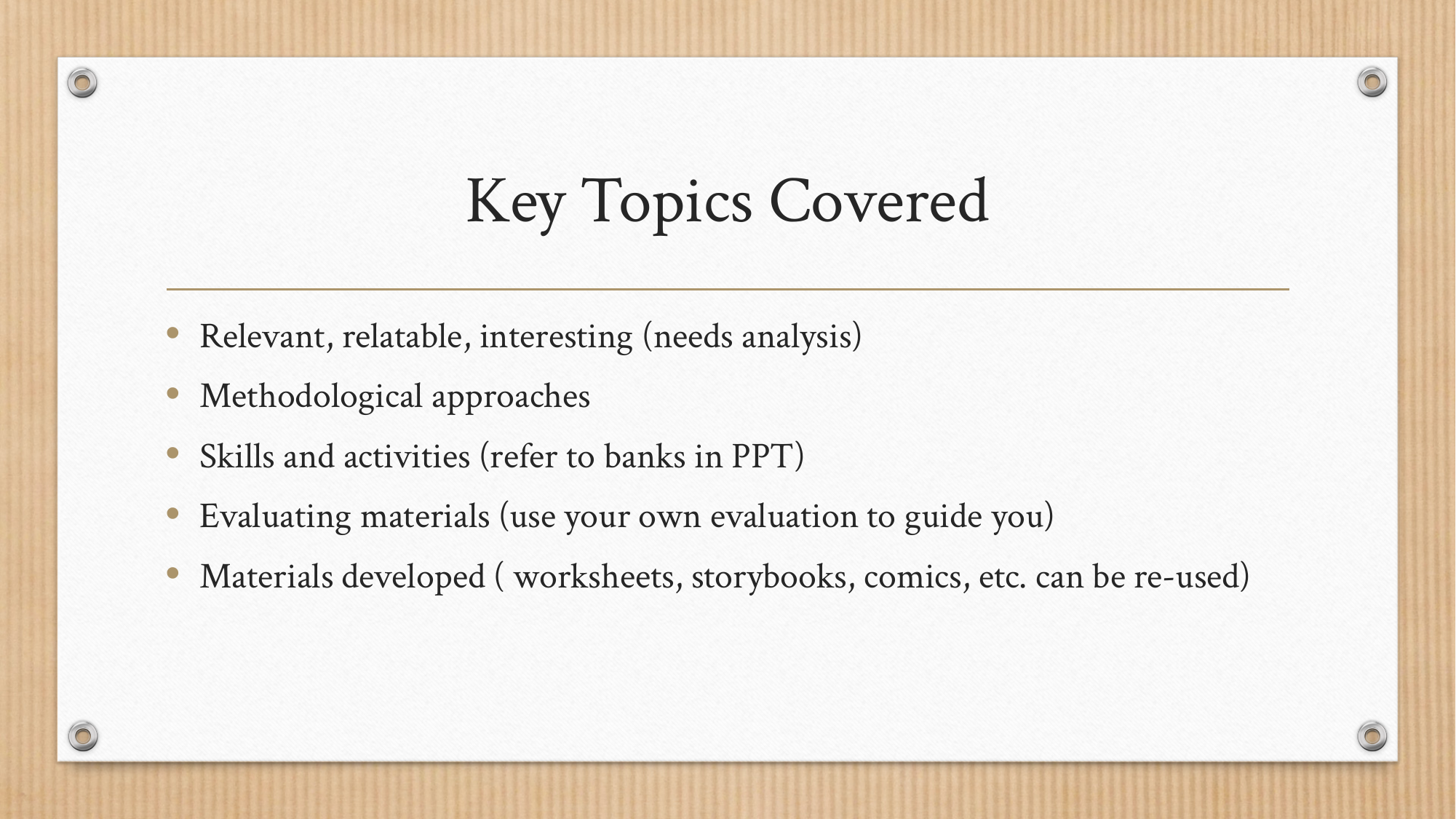

# Key Topics Covered
Relevant, relatable, interesting (needs analysis)
Methodological approaches
Skills and activities (refer to banks in PPT)
Evaluating materials (use your own evaluation to guide you)
Materials developed ( worksheets, storybooks, comics, etc. can be re-used)